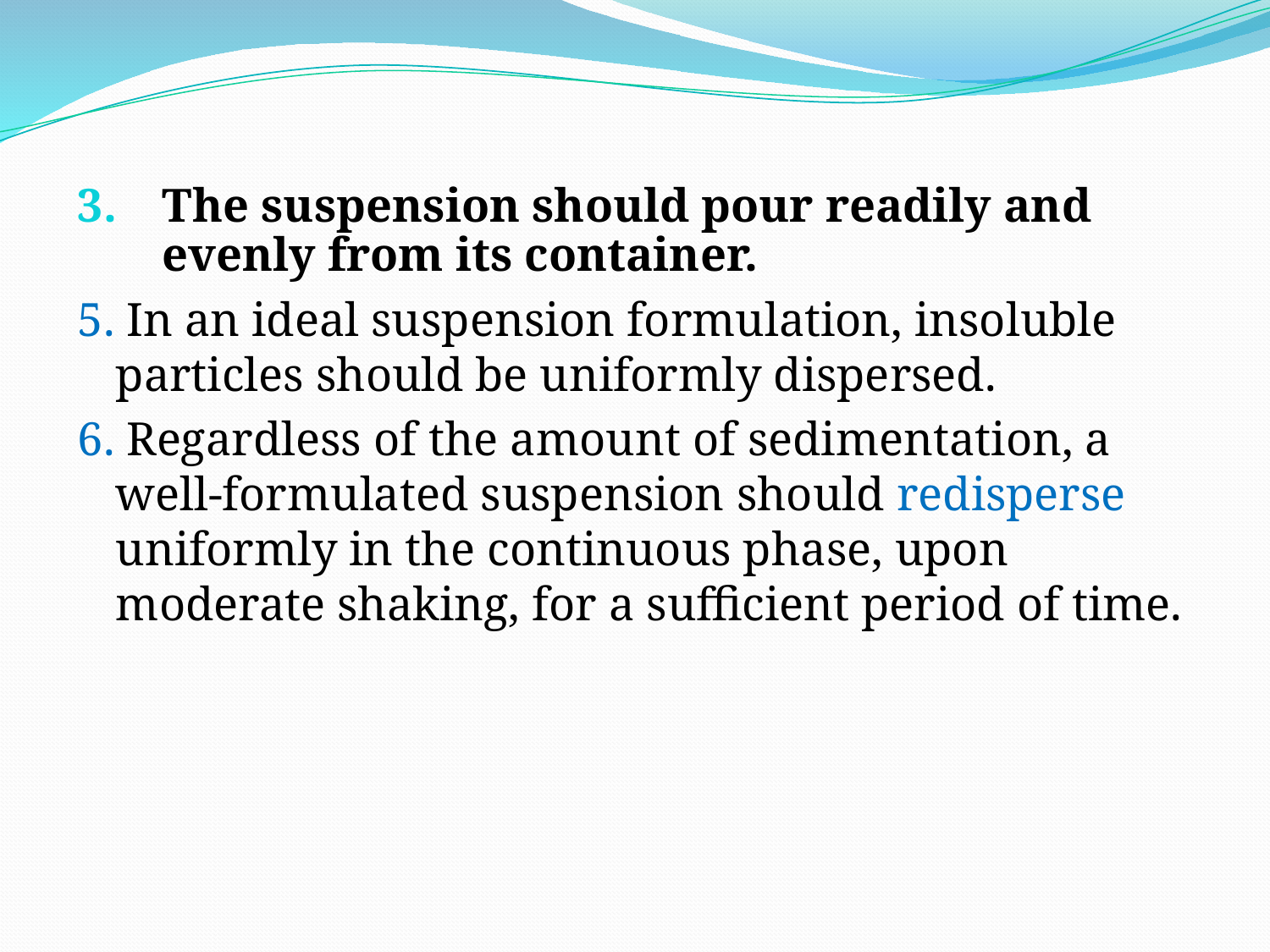

The suspension should pour readily and evenly from its container.
5. In an ideal suspension formulation, insoluble particles should be uniformly dispersed.
6. Regardless of the amount of sedimentation, a well-formulated suspension should redisperse uniformly in the continuous phase, upon moderate shaking, for a sufficient period of time.